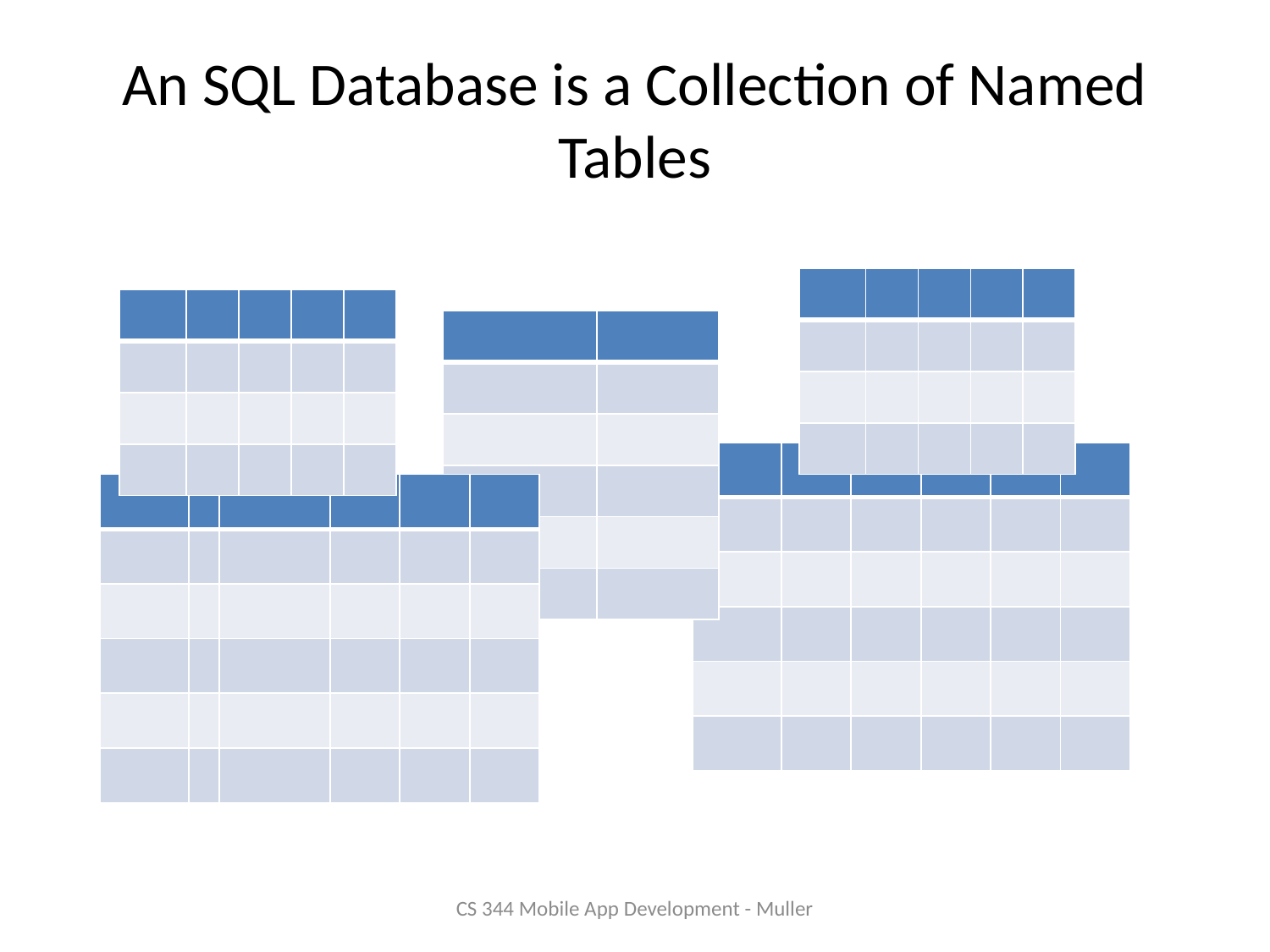

# An SQL Database is a Collection of Named Tables
|  |  |  |  |  |
| --- | --- | --- | --- | --- |
|  |  |  |  |  |
|  |  |  |  |  |
|  |  |  |  |  |
|  |  |  |  |  |
| --- | --- | --- | --- | --- |
|  |  |  |  |  |
|  |  |  |  |  |
|  |  |  |  |  |
|  |  |
| --- | --- |
|  |  |
|  |  |
|  |  |
|  |  |
|  |  |
|  |  |  |  |  |  |
| --- | --- | --- | --- | --- | --- |
|  |  |  |  |  |  |
|  |  |  |  |  |  |
|  |  |  |  |  |  |
|  |  |  |  |  |  |
|  |  |  |  |  |  |
|  |  |  |  |  |  |
| --- | --- | --- | --- | --- | --- |
|  |  |  |  |  |  |
|  |  |  |  |  |  |
|  |  |  |  |  |  |
|  |  |  |  |  |  |
|  |  |  |  |  |  |
CS 344 Mobile App Development - Muller